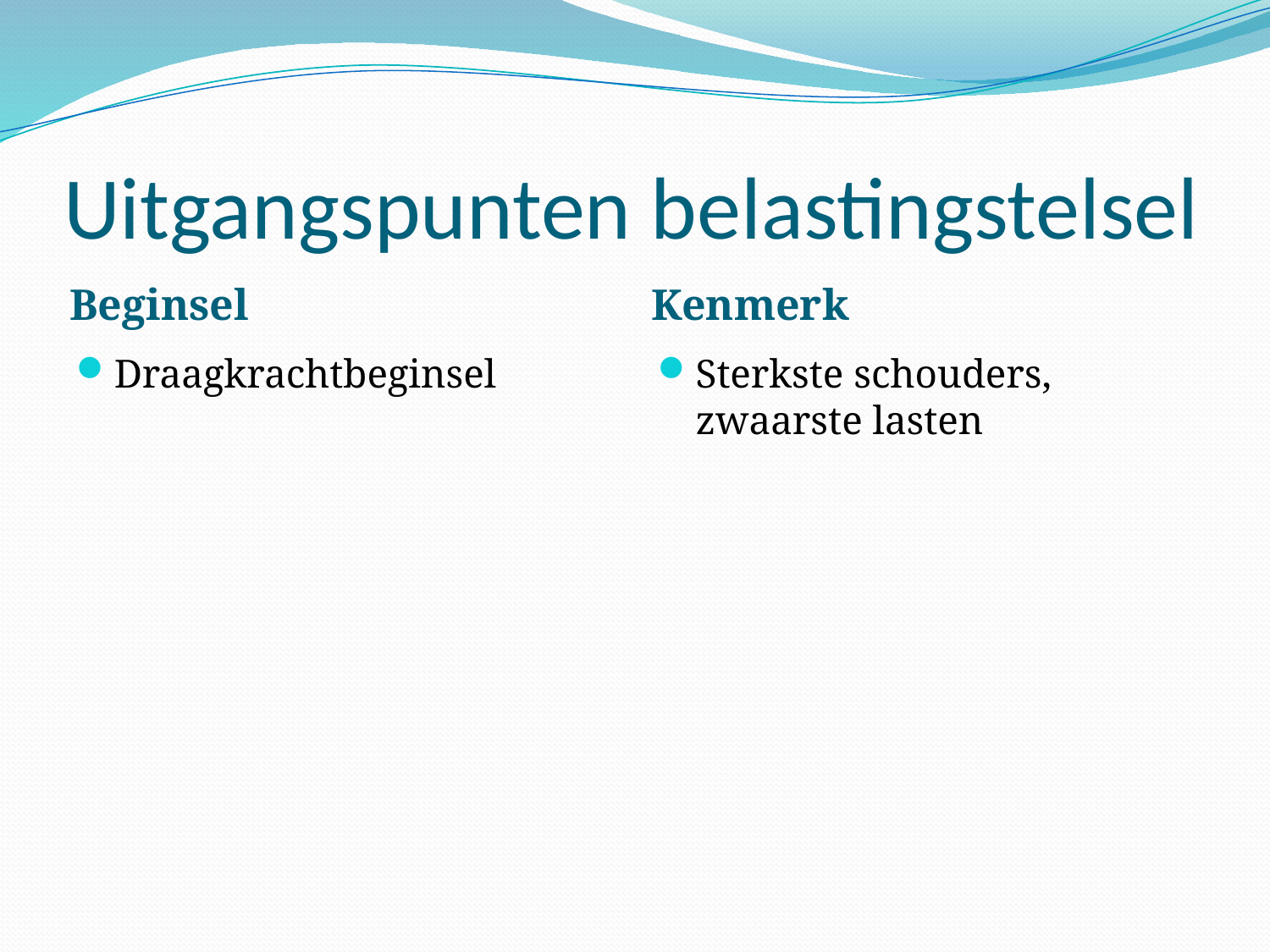

# Uitgangspunten belastingstelsel
Beginsel
Kenmerk
Draagkrachtbeginsel

Sterkste schouders, zwaarste lasten